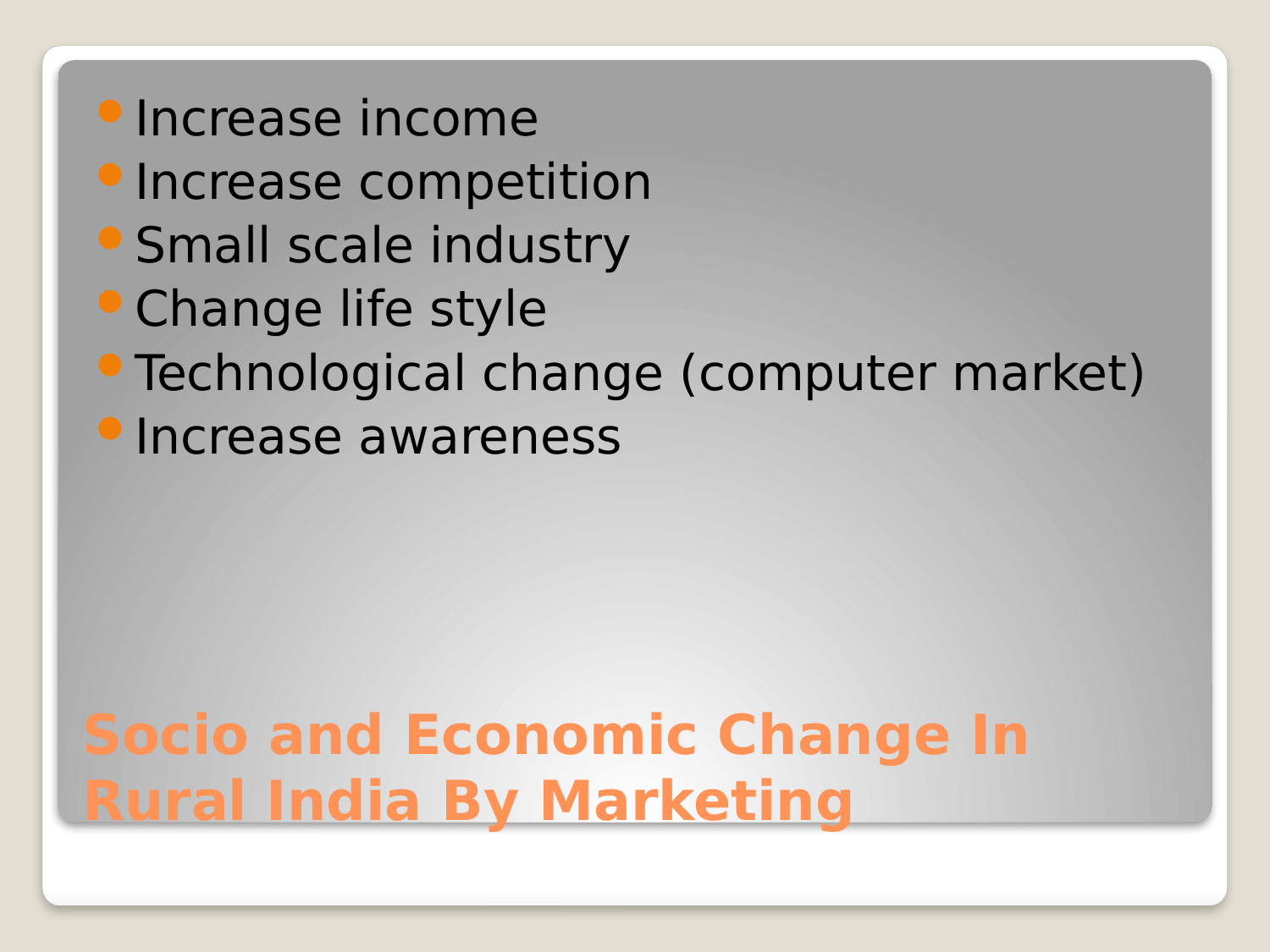

Increase income
Increase competition
Small scale industry
Change life style
Technological change (computer market)
Increase awareness

# Socio and Economic Change In Rural India By Marketing